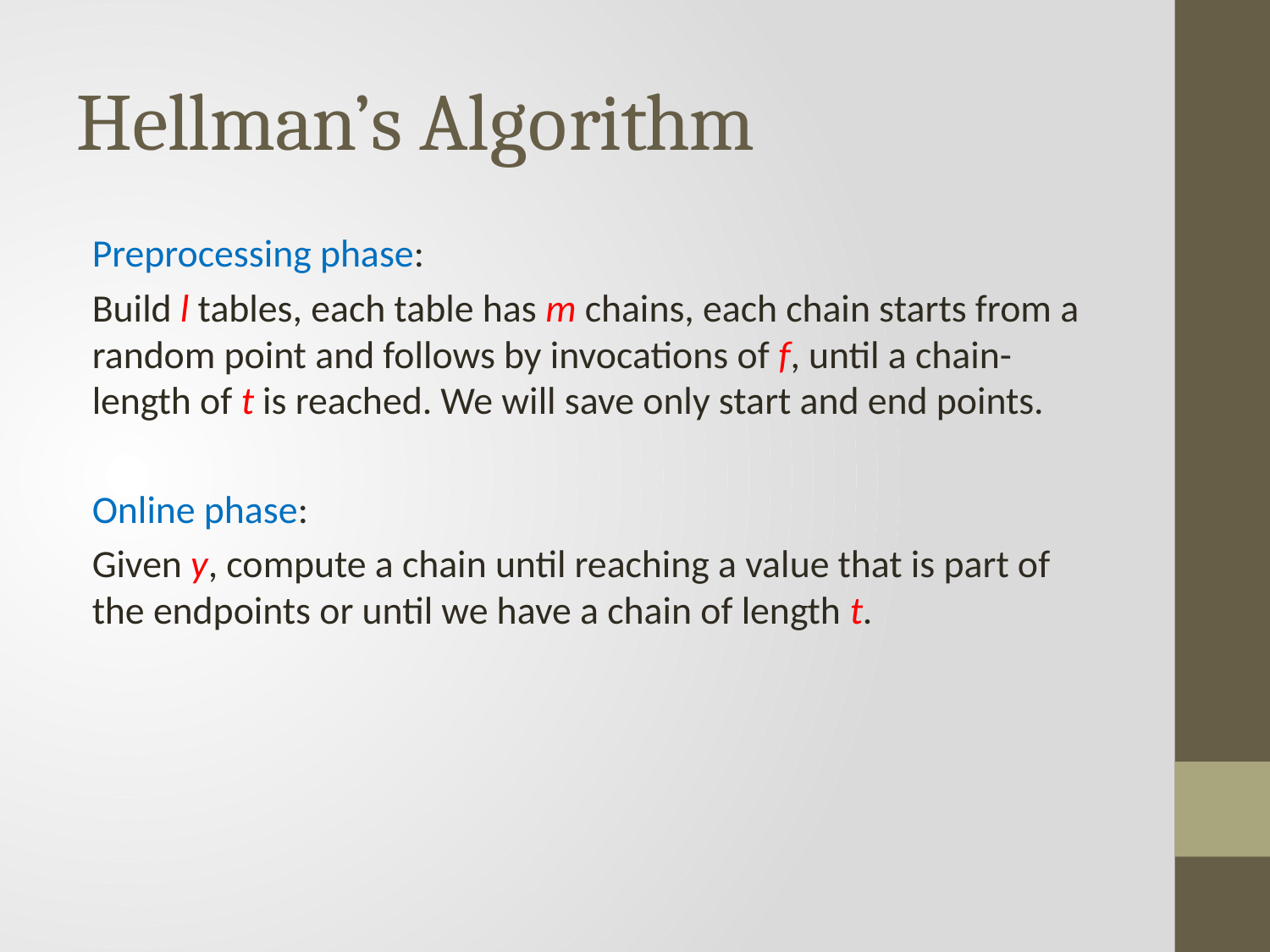

# Hellman’s Algorithm
Preprocessing phase:
Build l tables, each table has m chains, each chain starts from a random point and follows by invocations of f, until a chain-length of t is reached. We will save only start and end points.

Online phase:
Given y, compute a chain until reaching a value that is part of the endpoints or until we have a chain of length t.